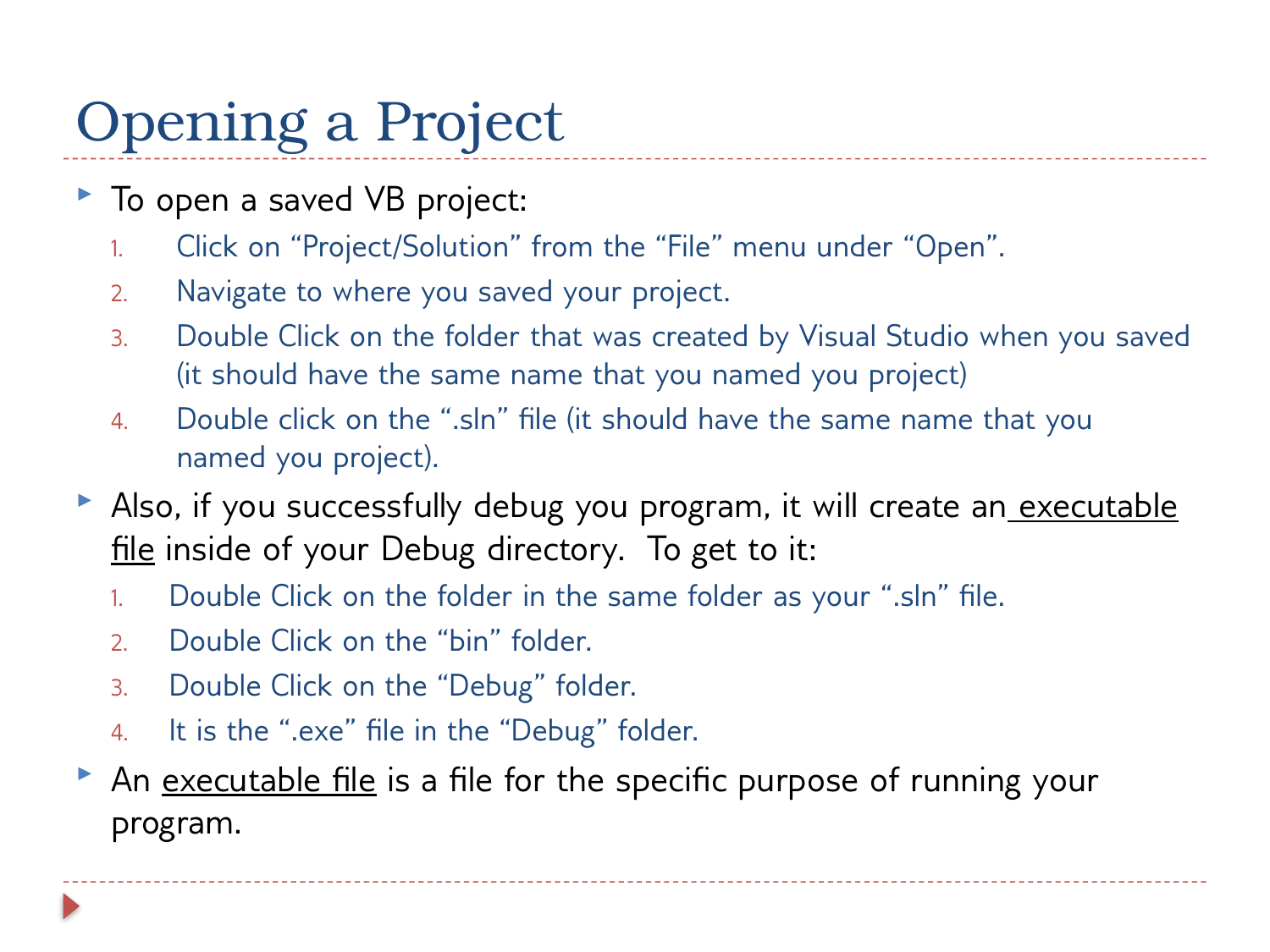

# Opening a Project
To open a saved VB project:
Click on “Project/Solution” from the “File” menu under “Open”.
Navigate to where you saved your project.
Double Click on the folder that was created by Visual Studio when you saved (it should have the same name that you named you project)
Double click on the “.sln” file (it should have the same name that you named you project).
Also, if you successfully debug you program, it will create an executable file inside of your Debug directory.  To get to it:
Double Click on the folder in the same folder as your “.sln” file.
Double Click on the “bin” folder.
Double Click on the “Debug” folder.
It is the “.exe” file in the “Debug” folder.
An executable file is a file for the specific purpose of running your program.